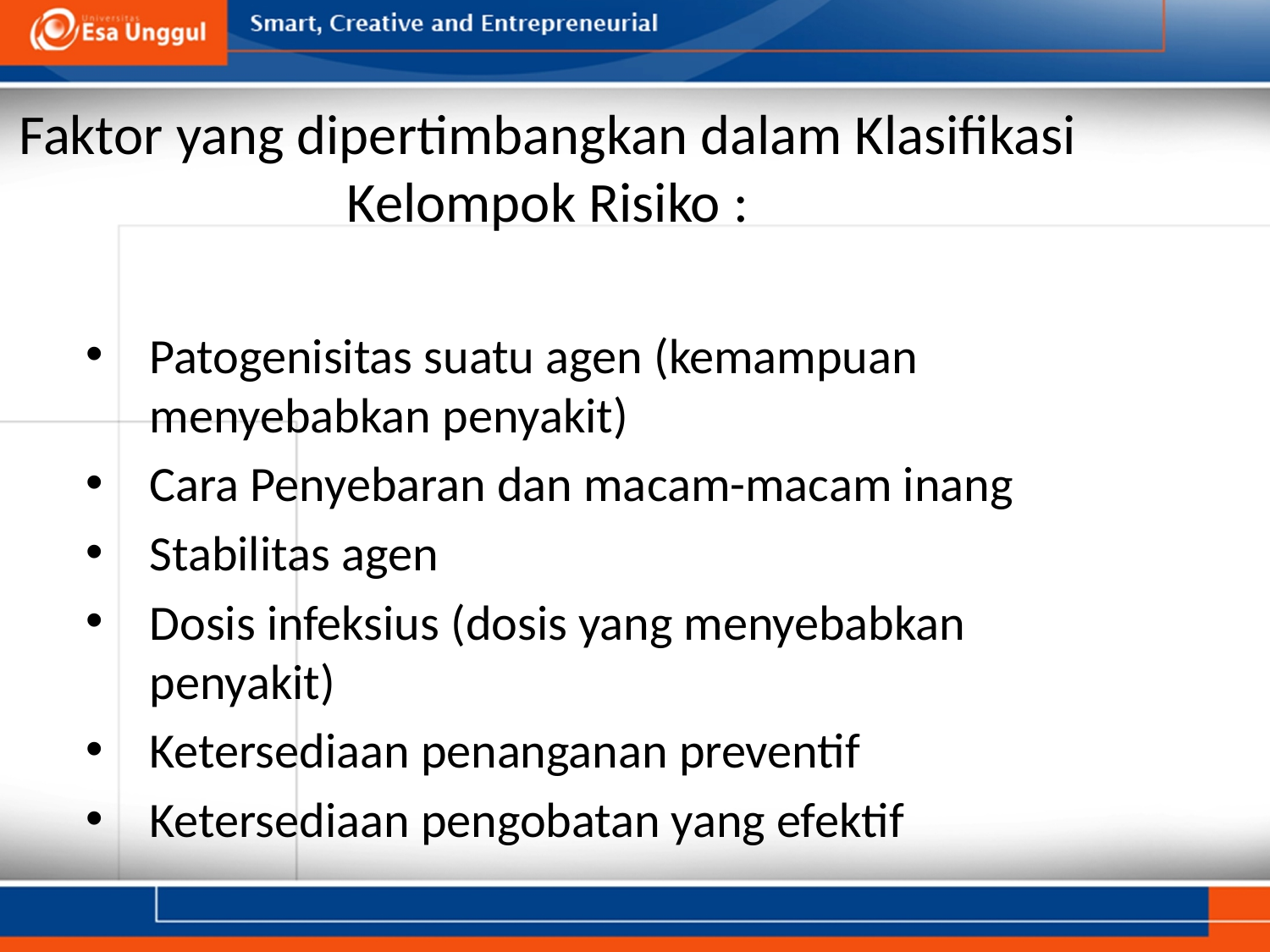

# Faktor yang dipertimbangkan dalam Klasifikasi Kelompok Risiko :
Patogenisitas suatu agen (kemampuan menyebabkan penyakit)
Cara Penyebaran dan macam-macam inang
Stabilitas agen
Dosis infeksius (dosis yang menyebabkan penyakit)
Ketersediaan penanganan preventif
Ketersediaan pengobatan yang efektif